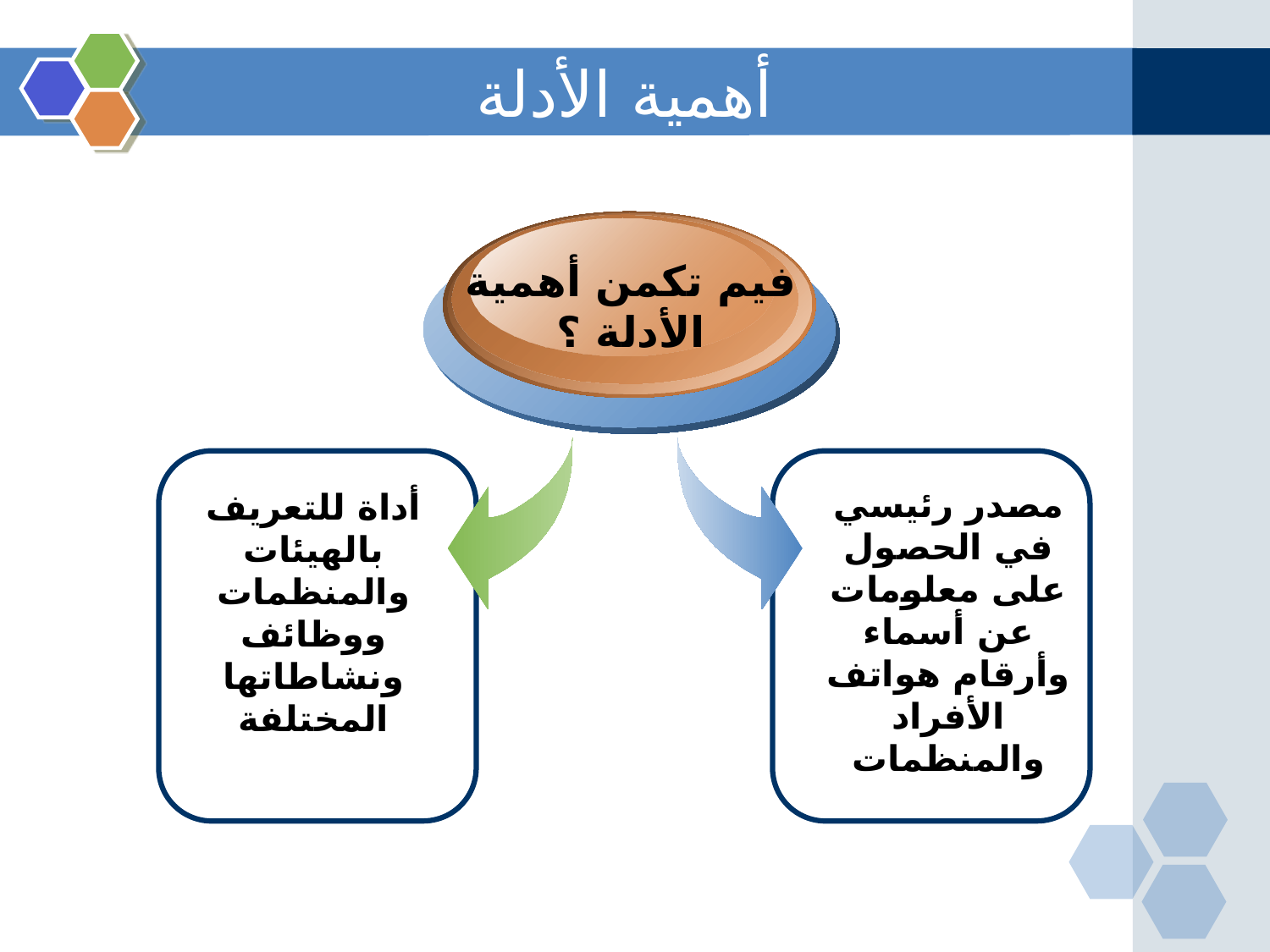

# أهمية الأدلة

فيم تكمن أهمية
الأدلة ؟

مصدر رئيسي في الحصول على معلومات عن أسماء وأرقام هواتف الأفراد والمنظمات
أداة للتعريف بالهيئات والمنظمات ووظائف ونشاطاتها المختلفة